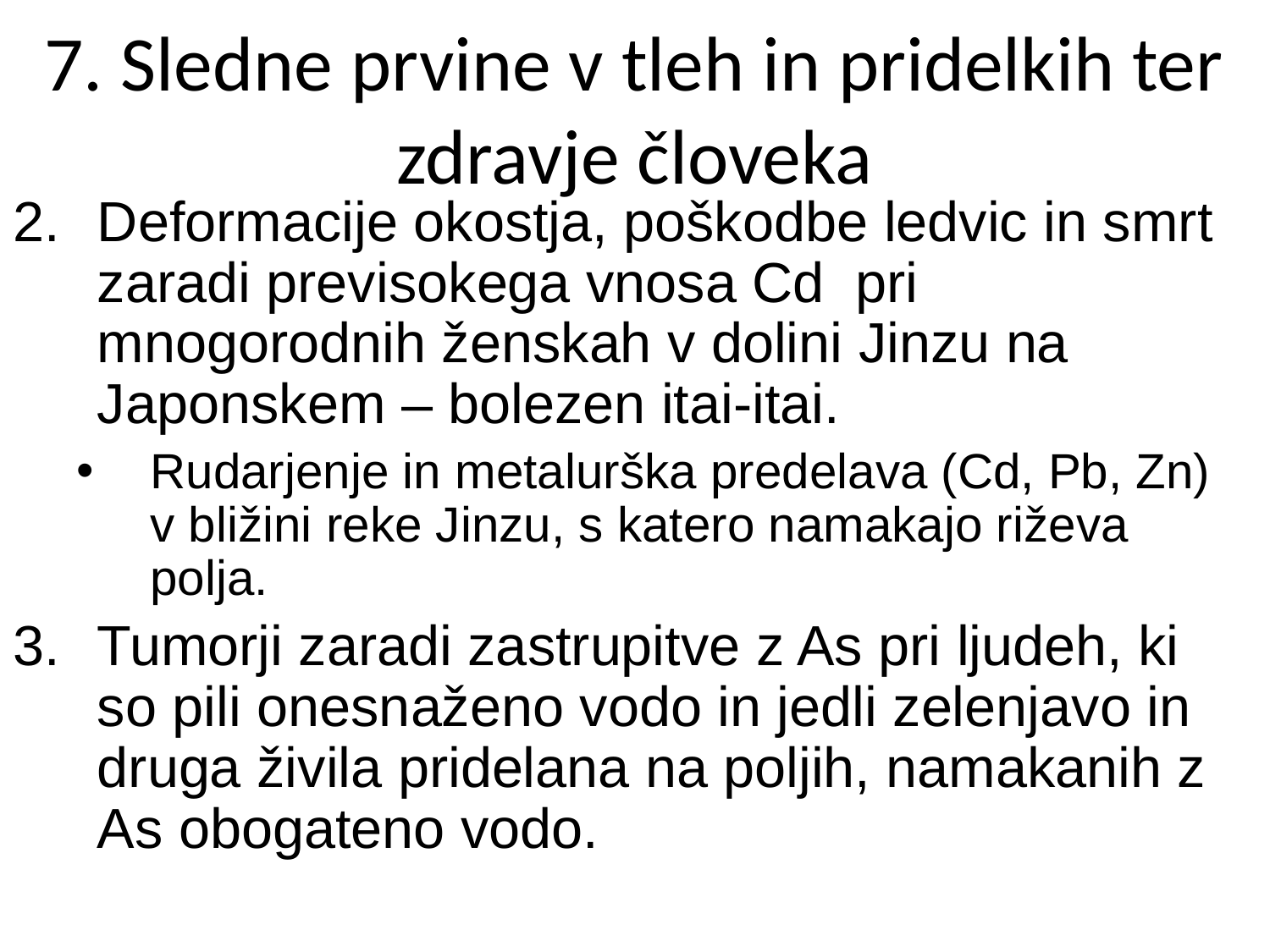

# 7. Sledne prvine v tleh in pridelkih ter zdravje človeka
Deformacije okostja, poškodbe ledvic in smrt zaradi previsokega vnosa Cd  pri mnogorodnih ženskah v dolini Jinzu na Japonskem – bolezen itai-itai.
Rudarjenje in metalurška predelava (Cd, Pb, Zn) v bližini reke Jinzu, s katero namakajo riževa polja.
Tumorji zaradi zastrupitve z As pri ljudeh, ki so pili onesnaženo vodo in jedli zelenjavo in druga živila pridelana na poljih, namakanih z As obogateno vodo.